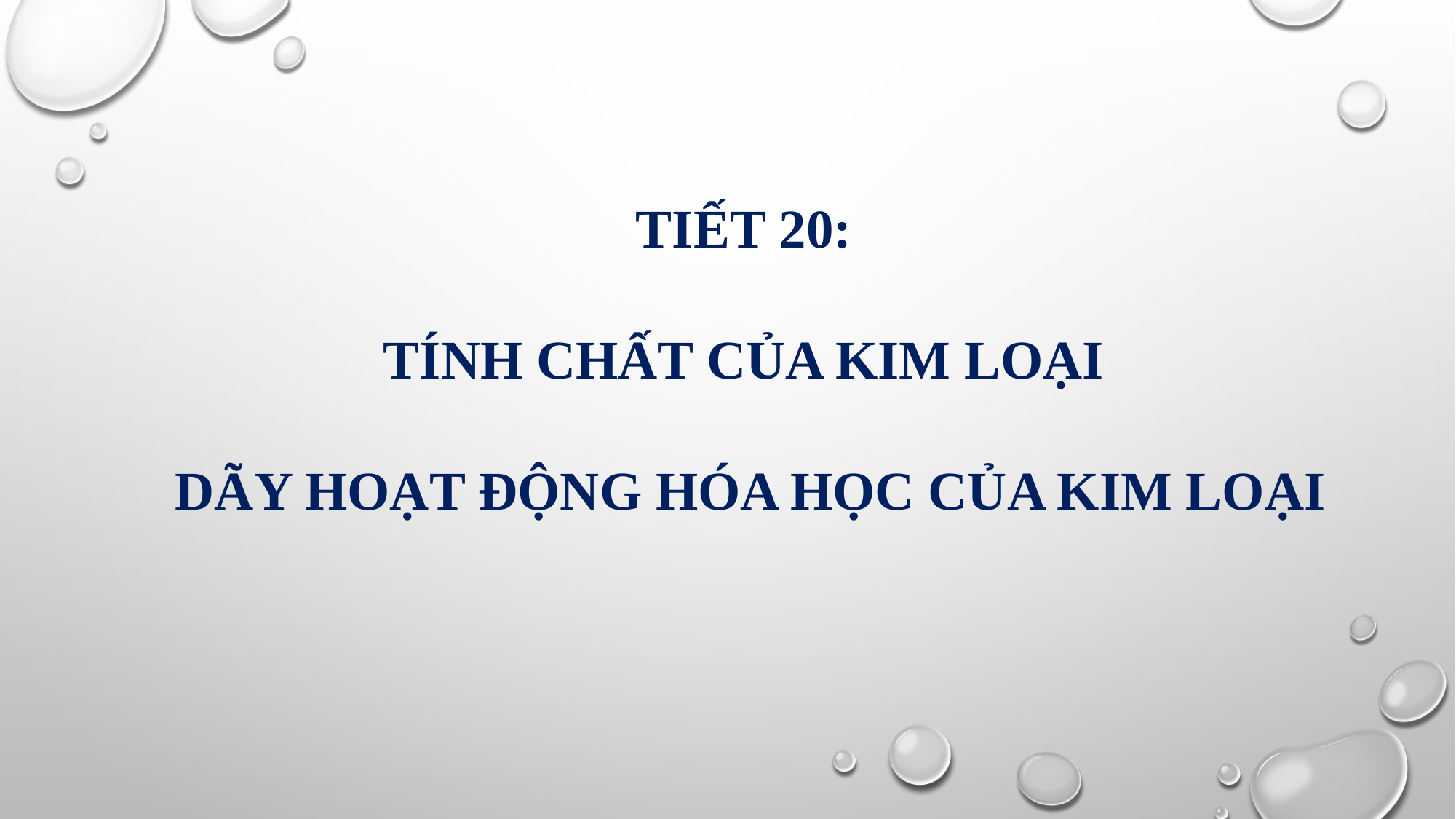

TIẾT 20:
TÍNH CHẤT CỦA KIM LOẠI
DÃY HOẠT ĐỘNG HÓA HỌC CỦA KIM LOẠI